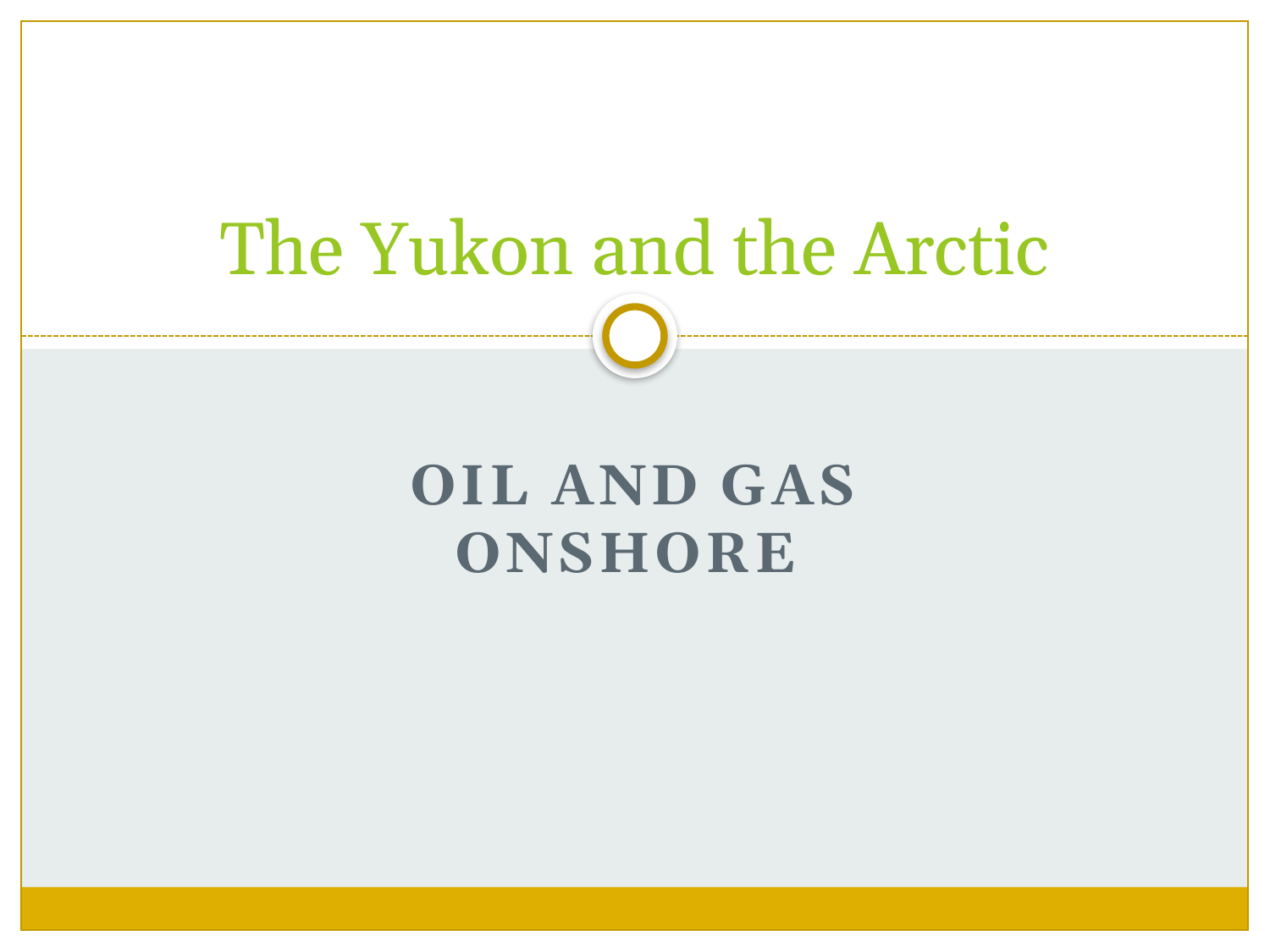

# The Yukon and the Arctic
Oil and gas
onshore